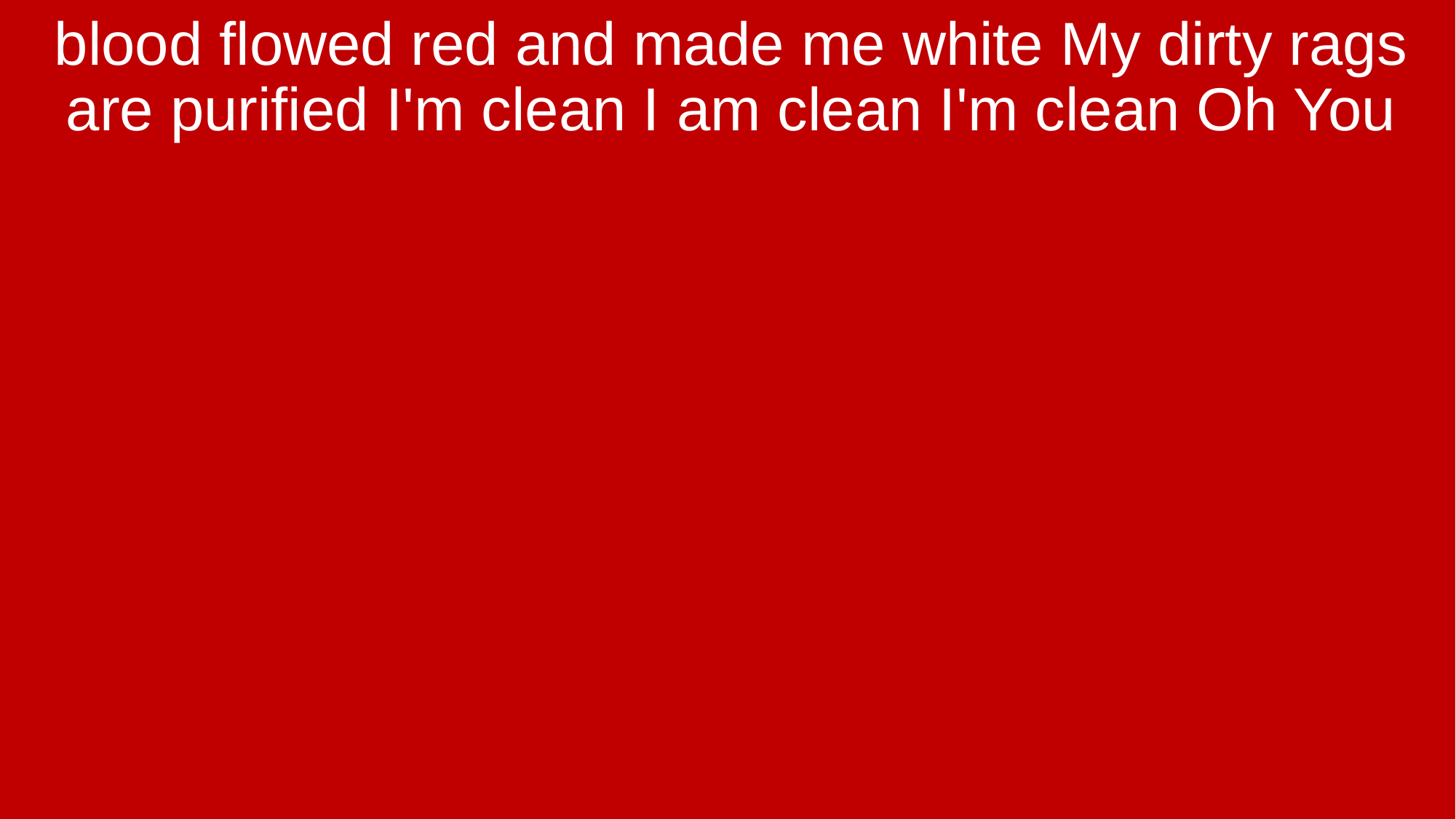

blood flowed red and made me white My dirty rags are purified I'm clean I am clean I'm clean Oh You